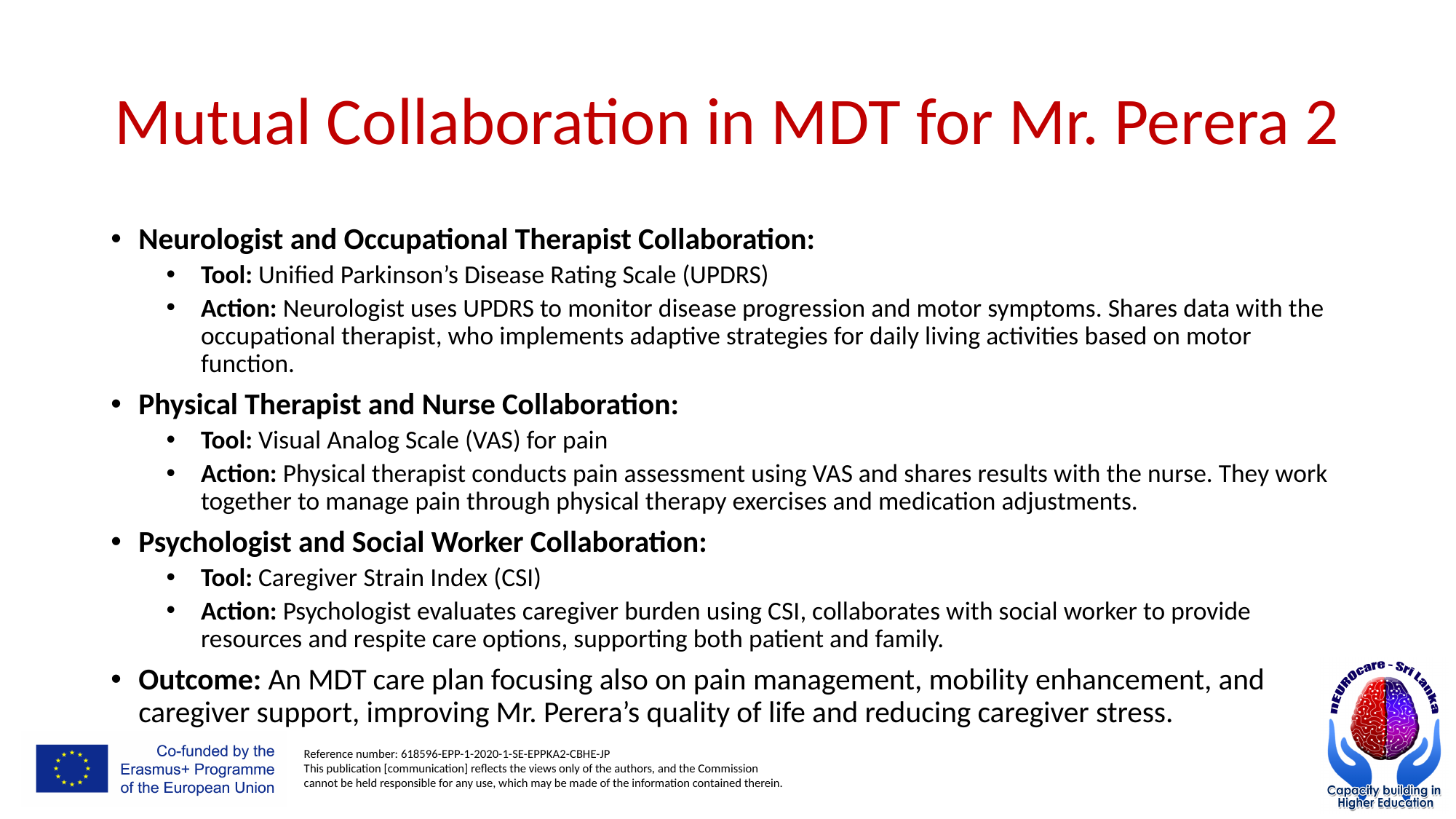

# Mutual Collaboration in MDT for Mr. Perera 2
Neurologist and Occupational Therapist Collaboration:
Tool: Unified Parkinson’s Disease Rating Scale (UPDRS)
Action: Neurologist uses UPDRS to monitor disease progression and motor symptoms. Shares data with the occupational therapist, who implements adaptive strategies for daily living activities based on motor function.
Physical Therapist and Nurse Collaboration:
Tool: Visual Analog Scale (VAS) for pain
Action: Physical therapist conducts pain assessment using VAS and shares results with the nurse. They work together to manage pain through physical therapy exercises and medication adjustments.
Psychologist and Social Worker Collaboration:
Tool: Caregiver Strain Index (CSI)
Action: Psychologist evaluates caregiver burden using CSI, collaborates with social worker to provide resources and respite care options, supporting both patient and family.
Outcome: An MDT care plan focusing also on pain management, mobility enhancement, and caregiver support, improving Mr. Perera’s quality of life and reducing caregiver stress.